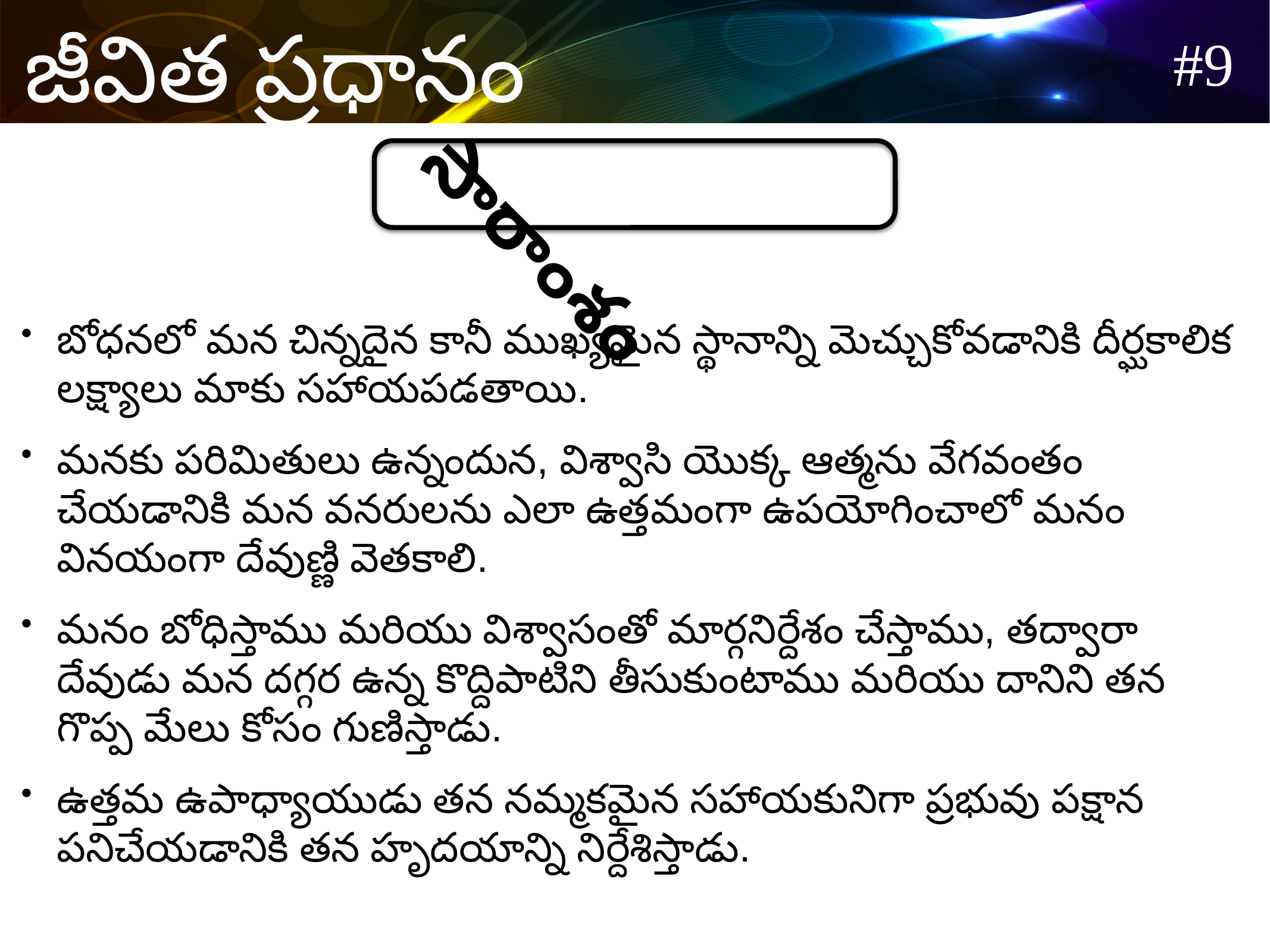

సారాంశం
బోధనలో మన చిన్నదైన కానీ ముఖ్యమైన స్థానాన్ని మెచ్చుకోవడానికి దీర్ఘకాలిక లక్ష్యాలు మాకు సహాయపడతాయి.
మనకు పరిమితులు ఉన్నందున, విశ్వాసి యొక్క ఆత్మను వేగవంతం చేయడానికి మన వనరులను ఎలా ఉత్తమంగా ఉపయోగించాలో మనం వినయంగా దేవుణ్ణి వెతకాలి.
మనం బోధిస్తాము మరియు విశ్వాసంతో మార్గనిర్దేశం చేస్తాము, తద్వారా దేవుడు మన దగ్గర ఉన్న కొద్దిపాటిని తీసుకుంటాము మరియు దానిని తన గొప్ప మేలు కోసం గుణిస్తాడు.
ఉత్తమ ఉపాధ్యాయుడు తన నమ్మకమైన సహాయకునిగా ప్రభువు పక్షాన పనిచేయడానికి తన హృదయాన్ని నిర్దేశిస్తాడు.